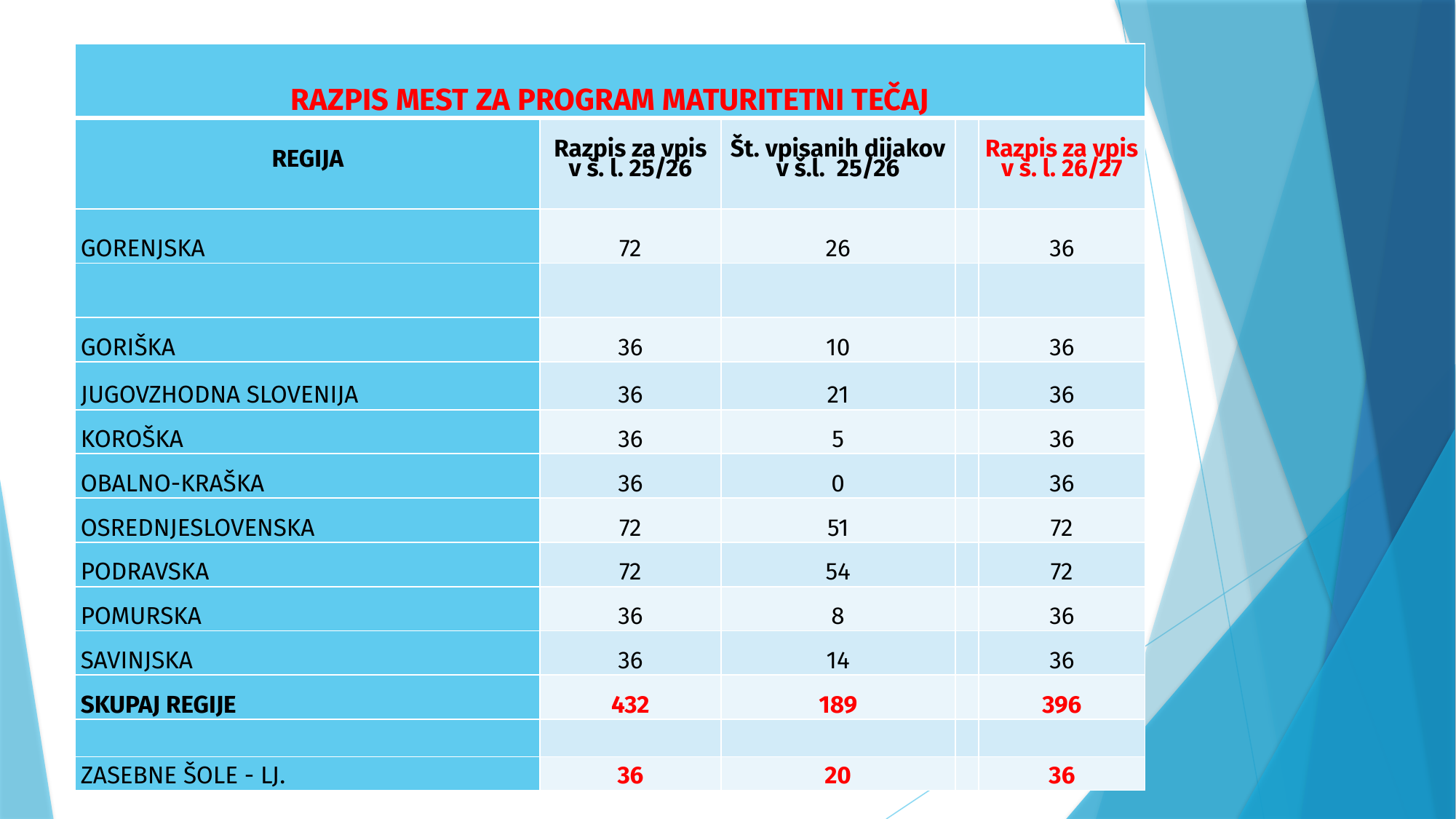

| RAZPIS MEST ZA PROGRAM MATURITETNI TEČAJ |  |  |  |  |
| --- | --- | --- | --- | --- |
| REGIJA | Razpis za vpis v š. l. 25/26 | Št. vpisanih dijakov v š.l. 25/26 |  | Razpis za vpis v š. l. 26/27 |
| GORENJSKA | 72 | 26 |  | 36 |
|  |  |  |  |  |
| GORIŠKA | 36 | 10 |  | 36 |
| JUGOVZHODNA SLOVENIJA | 36 | 21 |  | 36 |
| KOROŠKA | 36 | 5 |  | 36 |
| OBALNO-KRAŠKA | 36 | 0 |  | 36 |
| OSREDNJESLOVENSKA | 72 | 51 |  | 72 |
| PODRAVSKA | 72 | 54 |  | 72 |
| POMURSKA | 36 | 8 |  | 36 |
| SAVINJSKA | 36 | 14 |  | 36 |
| SKUPAJ REGIJE | 432 | 189 |  | 396 |
|  |  |  |  |  |
| ZASEBNE ŠOLE - LJ. | 36 | 20 |  | 36 |